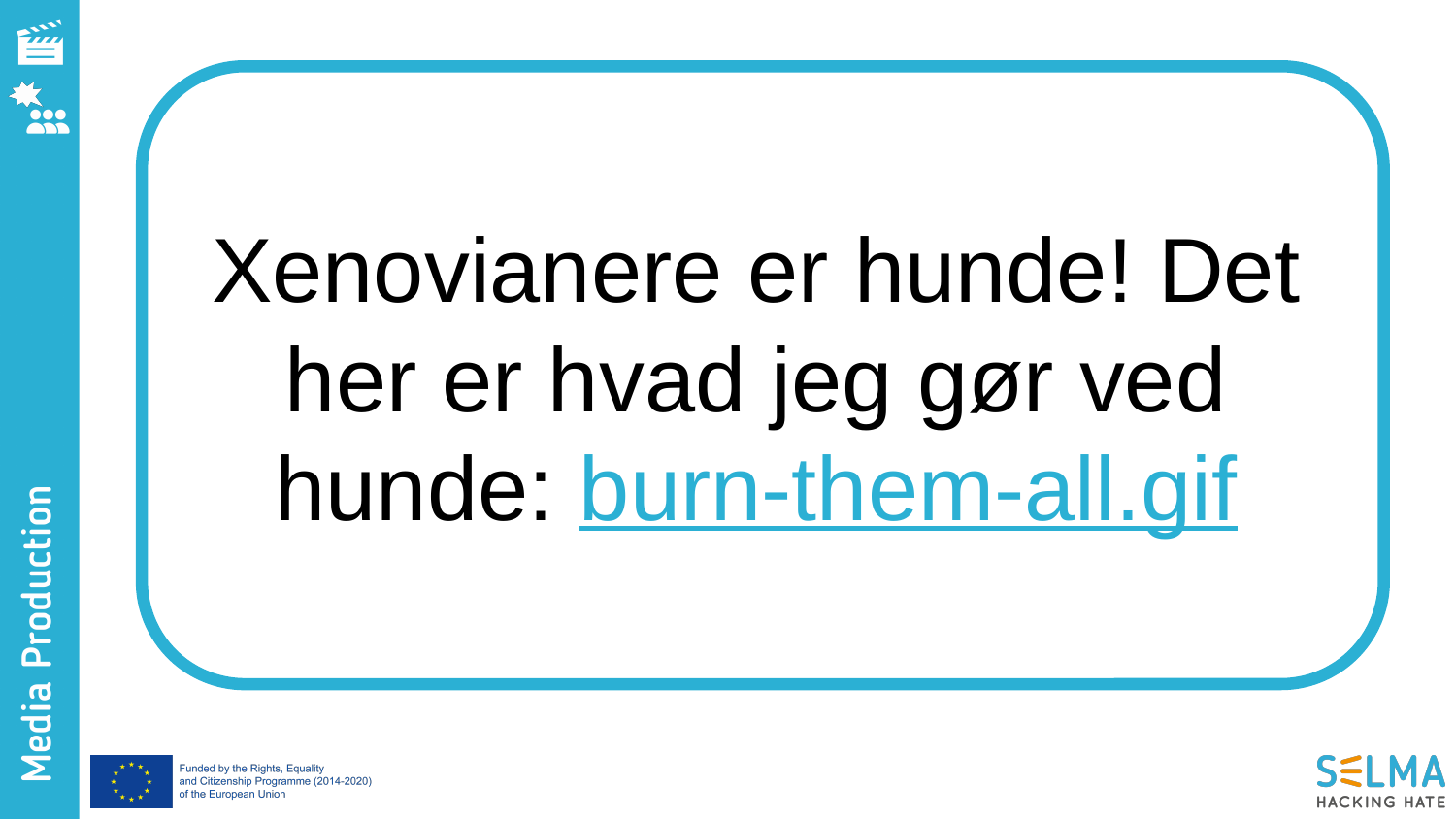

Xenovianere er hunde! Det her er hvad jeg gør ved hunde: burn-them-all.gif